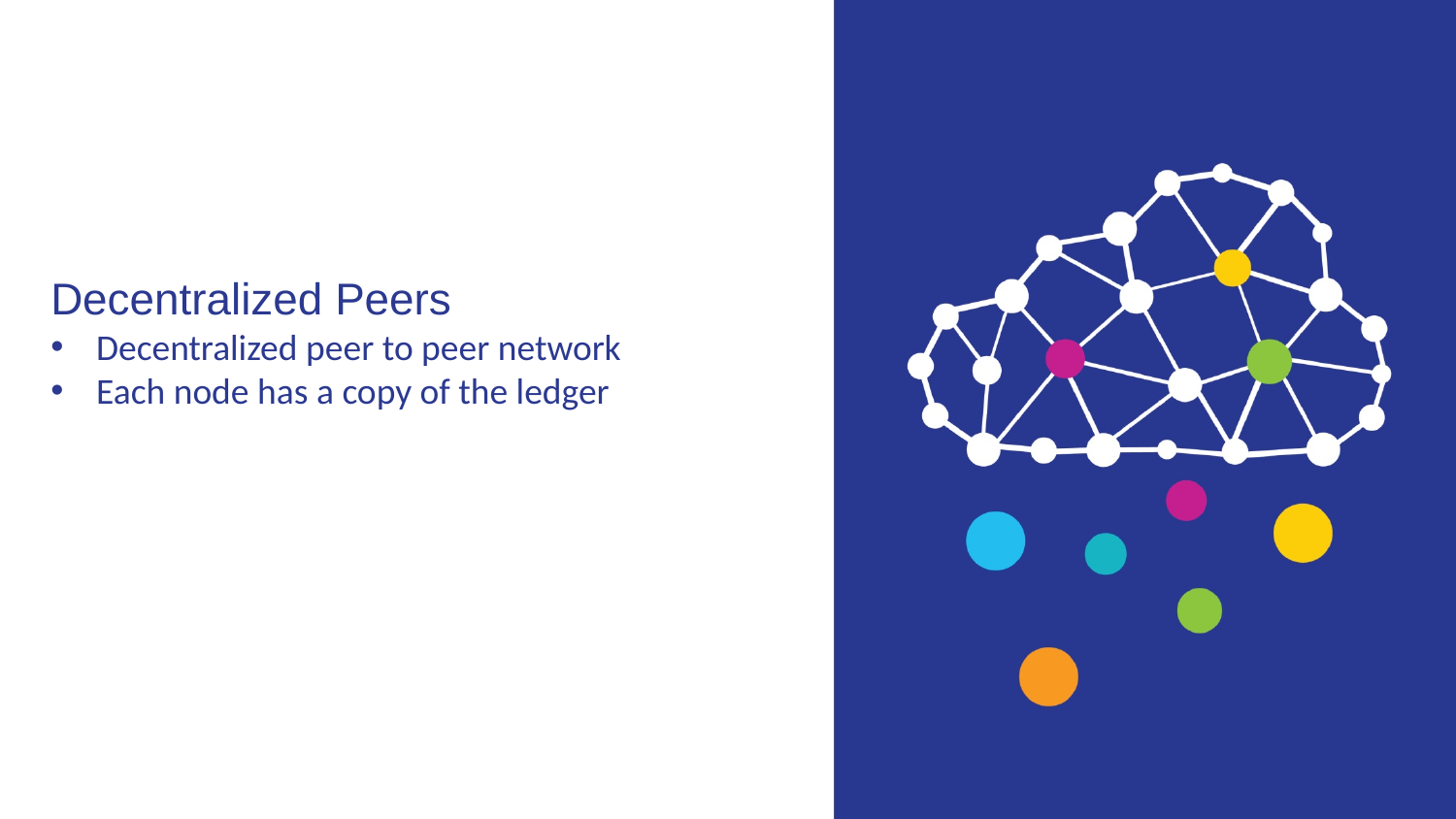

Decentralized Peers
Decentralized peer to peer network
Each node has a copy of the ledger